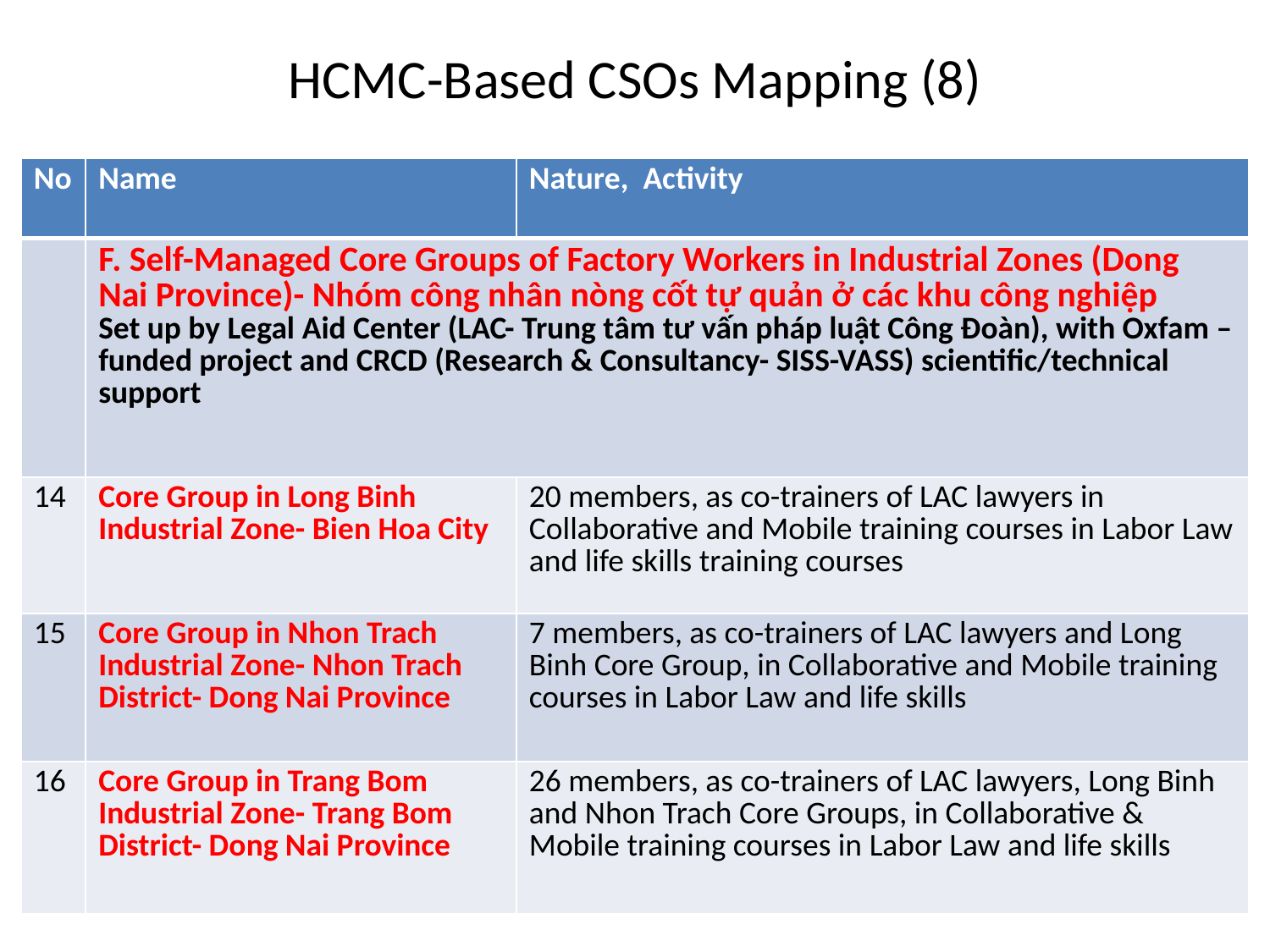

# HCMC-Based CSOs Mapping (8)
| No | Name | Nature, Activity |
| --- | --- | --- |
|  | F. Self-Managed Core Groups of Factory Workers in Industrial Zones (Dong Nai Province)- Nhóm công nhân nòng cốt tự quản ở các khu công nghiệp Set up by Legal Aid Center (LAC- Trung tâm tư vấn pháp luật Công Đoàn), with Oxfam –funded project and CRCD (Research & Consultancy- SISS-VASS) scientific/technical support |  |
| 14 | Core Group in Long Binh Industrial Zone- Bien Hoa City | 20 members, as co-trainers of LAC lawyers in Collaborative and Mobile training courses in Labor Law and life skills training courses |
| 15 | Core Group in Nhon Trach Industrial Zone- Nhon Trach District- Dong Nai Province | 7 members, as co-trainers of LAC lawyers and Long Binh Core Group, in Collaborative and Mobile training courses in Labor Law and life skills |
| 16 | Core Group in Trang Bom Industrial Zone- Trang Bom District- Dong Nai Province | 26 members, as co-trainers of LAC lawyers, Long Binh and Nhon Trach Core Groups, in Collaborative & Mobile training courses in Labor Law and life skills |